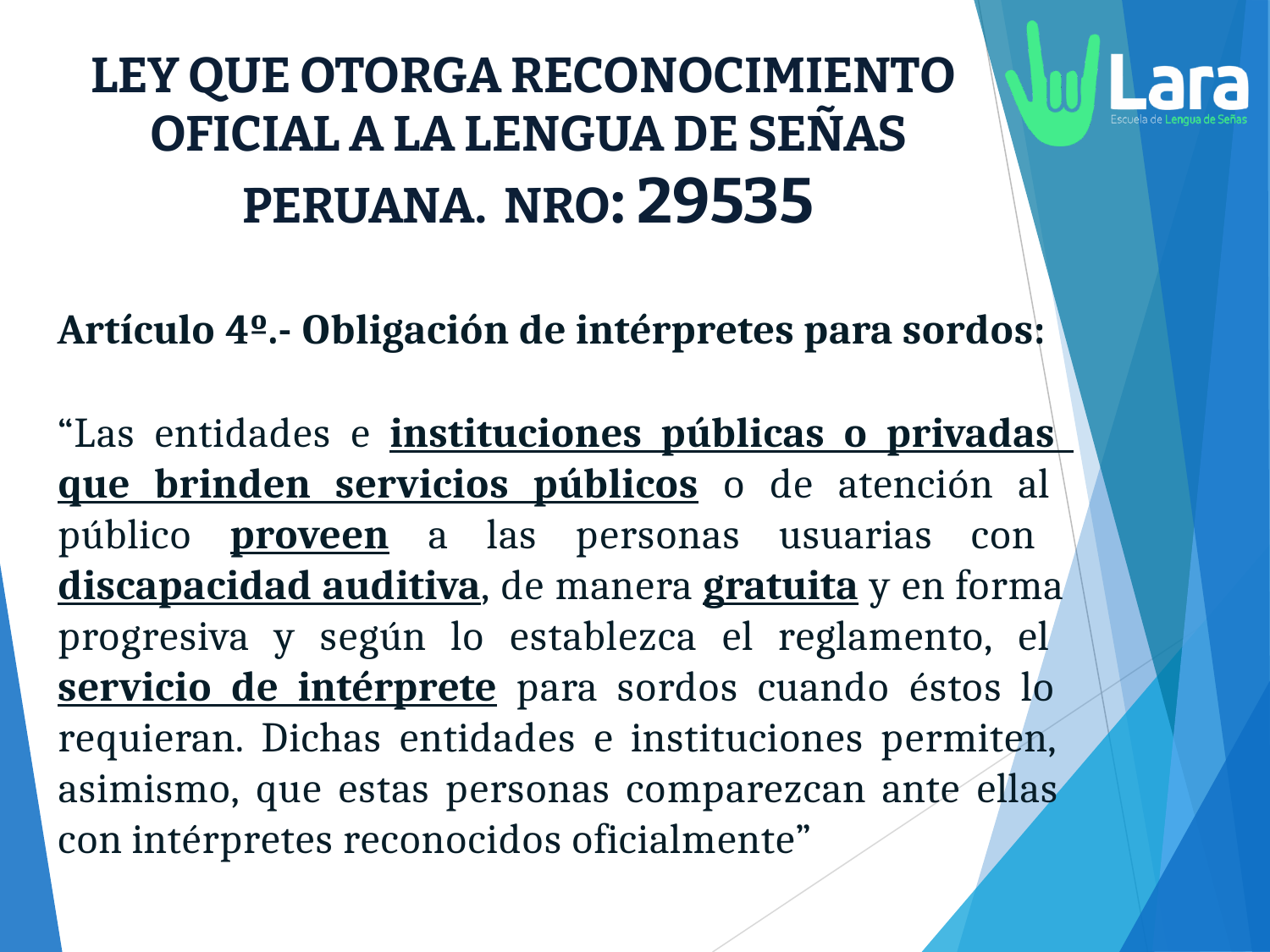

# LEY QUE OTORGA RECONOCIMIENTO  OFICIAL A LA LENGUA DE SEÑAS PERUANA.  NRO: 29535
Artículo 4º.- Obligación de intérpretes para sordos:

“Las entidades e instituciones públicas o privadas  que brinden servicios públicos o de atención al  público proveen a las personas usuarias con  discapacidad auditiva, de manera gratuita y en forma  progresiva y según lo establezca el reglamento, el  servicio de intérprete para sordos cuando éstos lo  requieran. Dichas entidades e instituciones permiten,  asimismo, que estas personas comparezcan ante ellas  con intérpretes reconocidos oficialmente”